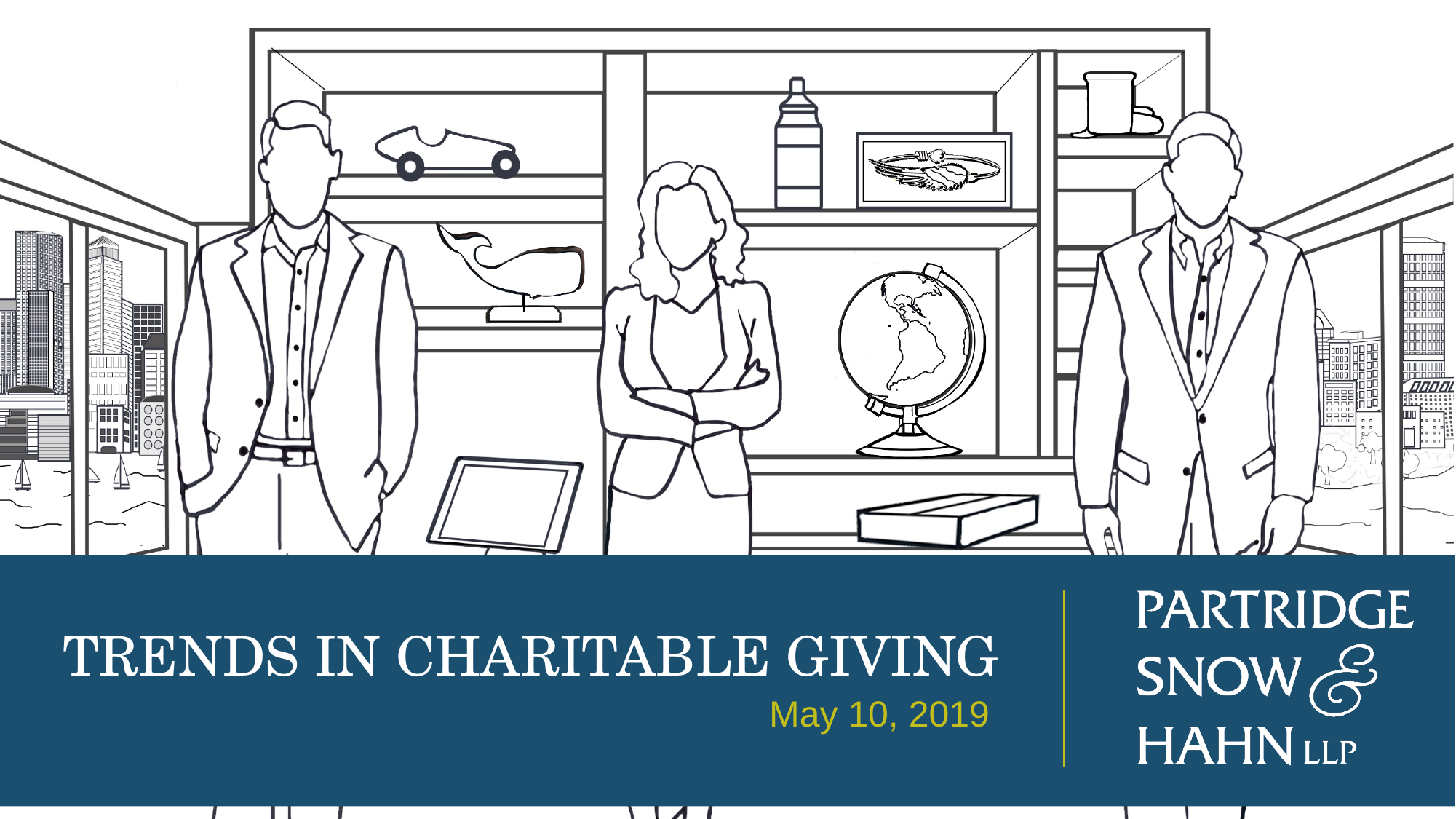

# Trends in charitable giving
May 10, 2019